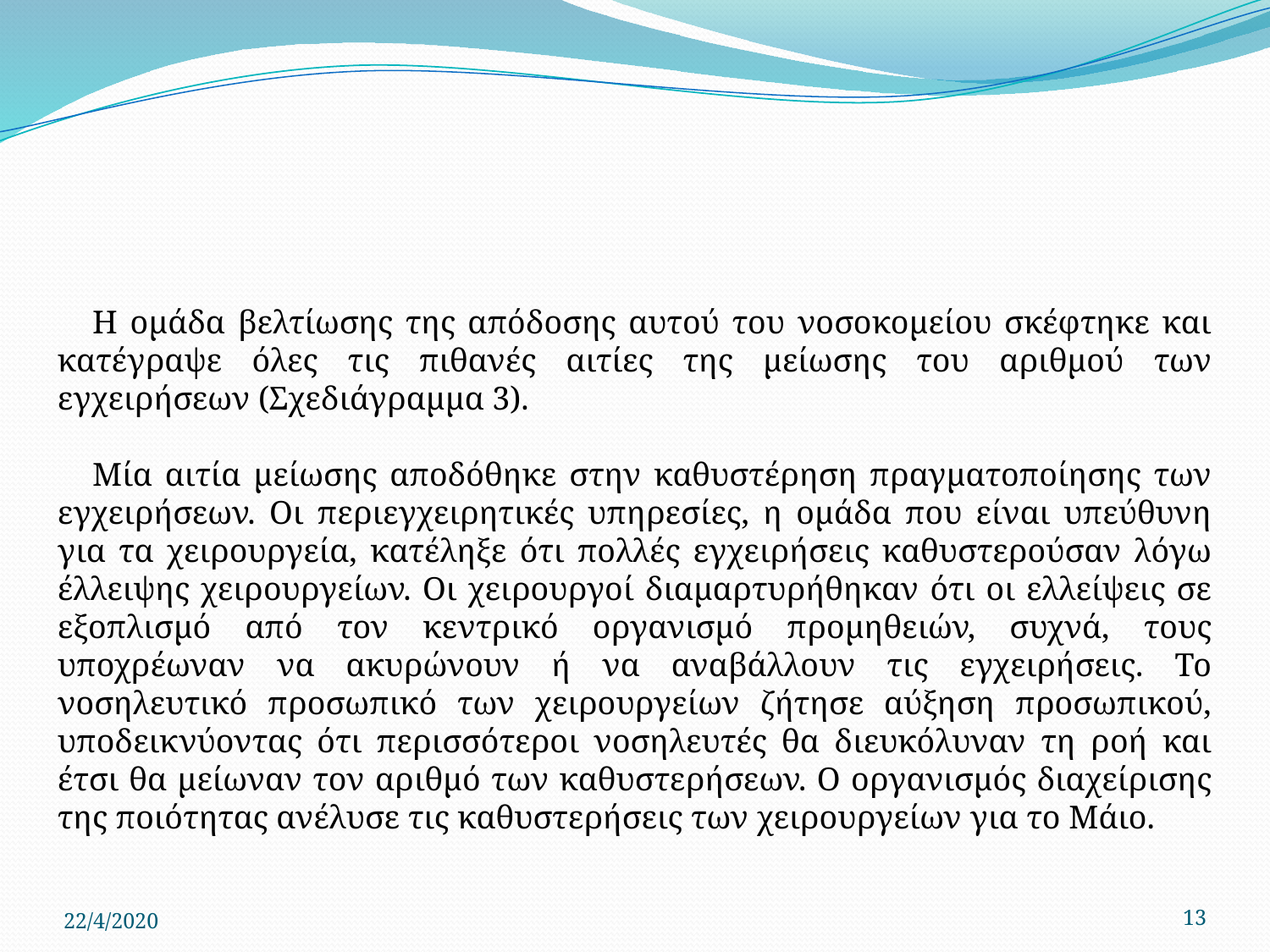

Η ομάδα βελτίωσης της απόδοσης αυτού του νοσοκομείου σκέφτηκε και κατέγραψε όλες τις πιθανές αιτίες της μείωσης του αριθμού των εγχειρήσεων (Σχεδιάγραμμα 3).

Μία αιτία μείωσης αποδόθηκε στην καθυστέρηση πραγματοποίησης των εγχειρήσεων. Οι περιεγχειρητικές υπηρεσίες, η ομάδα που είναι υπεύθυνη για τα χειρουργεία, κατέληξε ότι πολλές εγχειρήσεις καθυστερούσαν λόγω έλλειψης χειρουργείων. Οι χειρουργοί διαμαρτυρήθηκαν ότι οι ελλείψεις σε εξοπλισμό από τον κεντρικό οργανισμό προμηθειών, συχνά, τους υποχρέωναν να ακυρώνουν ή να αναβάλλουν τις εγχειρήσεις. Το νοσηλευτικό προσωπικό των χειρουργείων ζήτησε αύξηση προσωπικού, υποδεικνύοντας ότι περισσότεροι νοσηλευτές θα διευκόλυναν τη ροή και έτσι θα μείωναν τον αριθμό των καθυστερήσεων. Ο οργανισμός διαχείρισης της ποιότητας ανέλυσε τις καθυστερήσεις των χειρουργείων για το Μάιο.
22/4/2020
13